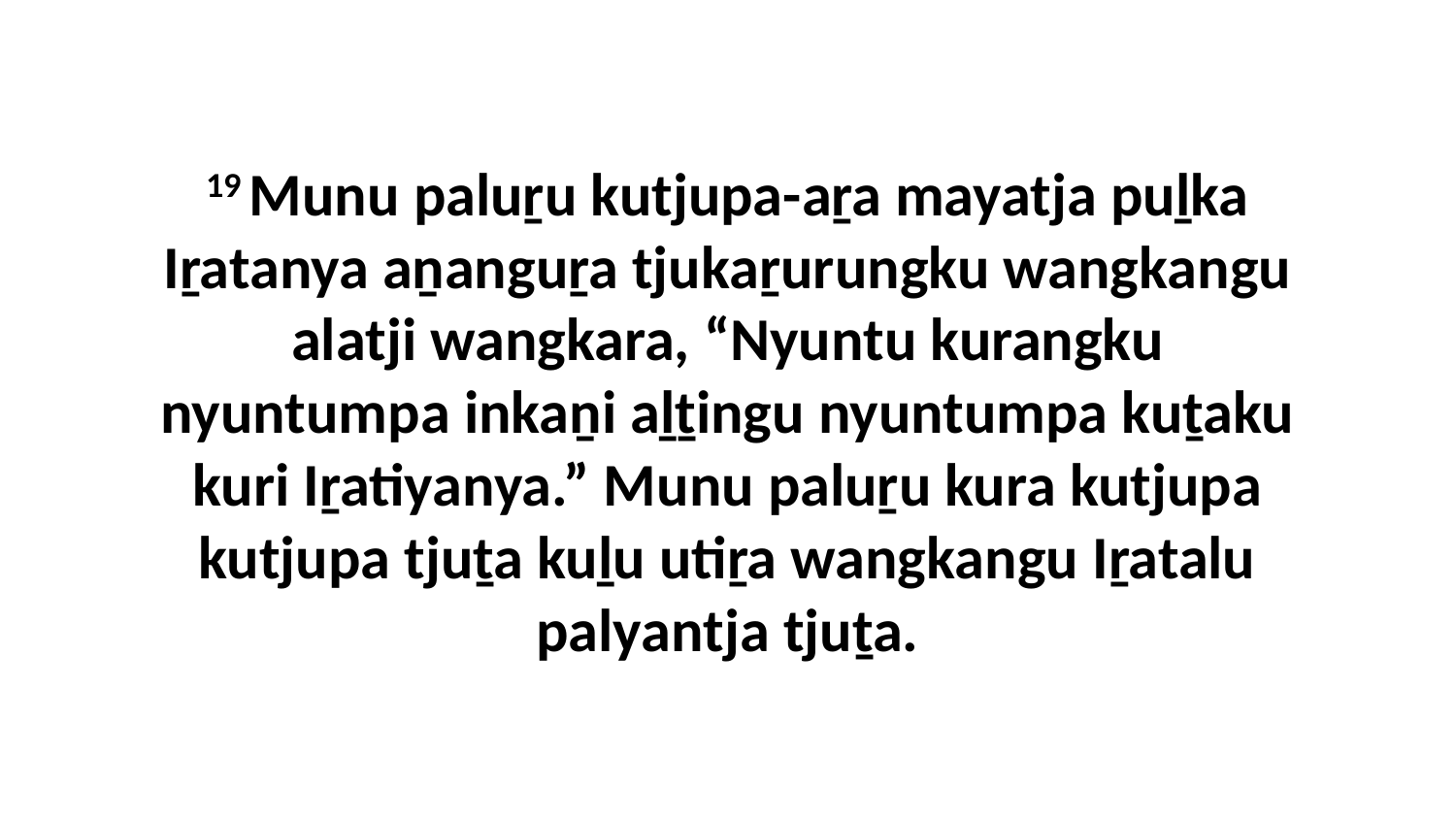

19 Munu paluṟu kutjupa-aṟa mayatja puḻka Iṟatanya aṉanguṟa tjukaṟurungku wangkangu alatji wangkara, “Nyuntu kurangku nyuntumpa inkaṉi aḻṯingu nyuntumpa kuṯaku kuri Iṟatiyanya.” Munu paluṟu kura kutjupa kutjupa tjuṯa kuḻu utiṟa wangkangu Iṟatalu palyantja tjuṯa.